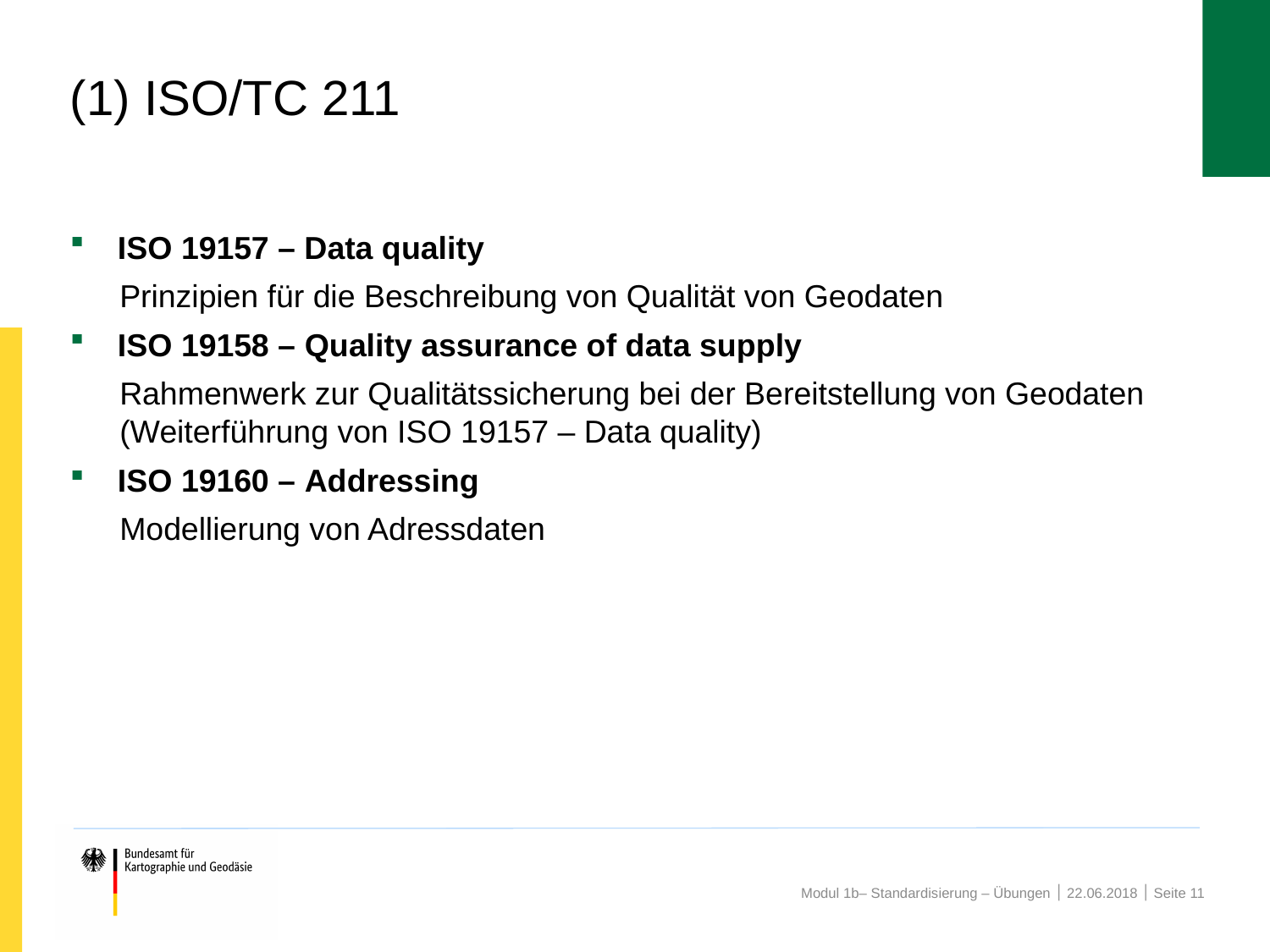

# (1) ISO/TC 211
ISO 19157 – Data quality
Prinzipien für die Beschreibung von Qualität von Geodaten
ISO 19158 – Quality assurance of data supply
Rahmenwerk zur Qualitätssicherung bei der Bereitstellung von Geodaten (Weiterführung von ISO 19157 – Data quality)
ISO 19160 – Addressing
Modellierung von Adressdaten